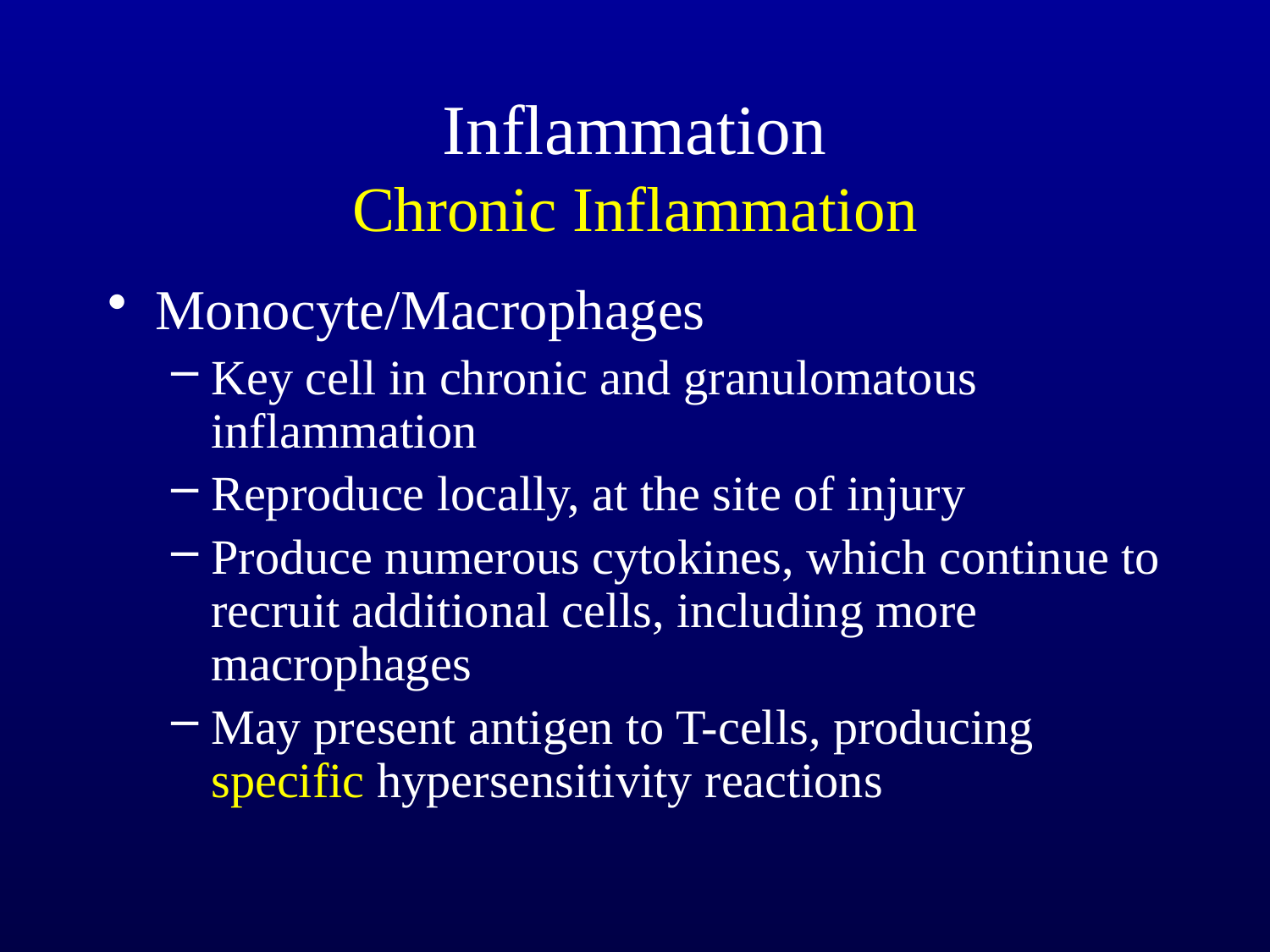

# Inflammation Chronic Inflammation
Monocyte/Macrophages
Key cell in chronic and granulomatous inflammation
Reproduce locally, at the site of injury
Produce numerous cytokines, which continue to recruit additional cells, including more macrophages
May present antigen to T-cells, producing specific hypersensitivity reactions